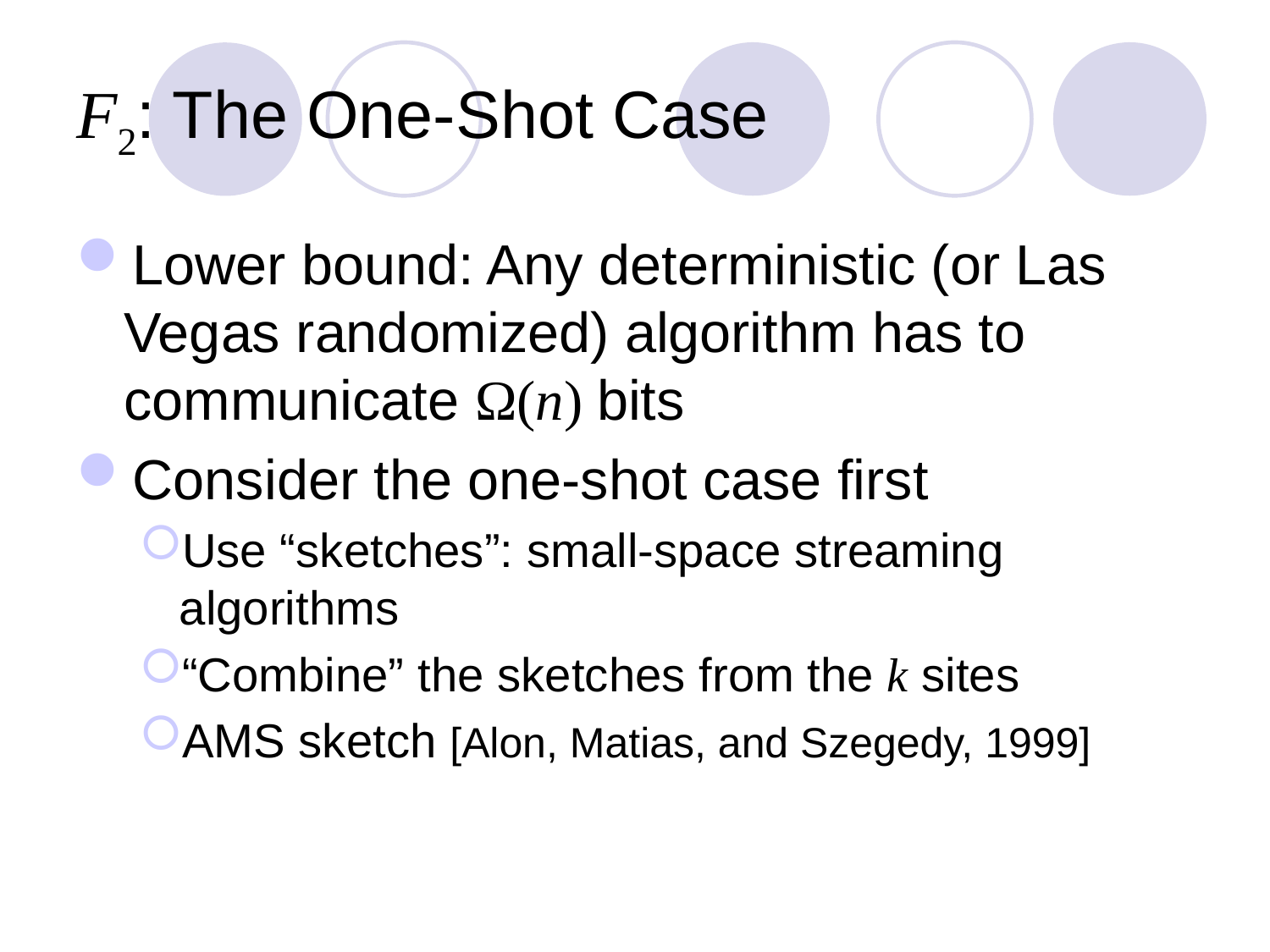

# F2: The One-Shot Case
Lower bound: Any deterministic (or Las Vegas randomized) algorithm has to communicate Ω(n) bits
Consider the one-shot case first
Use “sketches”: small-space streaming algorithms
“Combine” the sketches from the k sites
AMS sketch [Alon, Matias, and Szegedy, 1999]